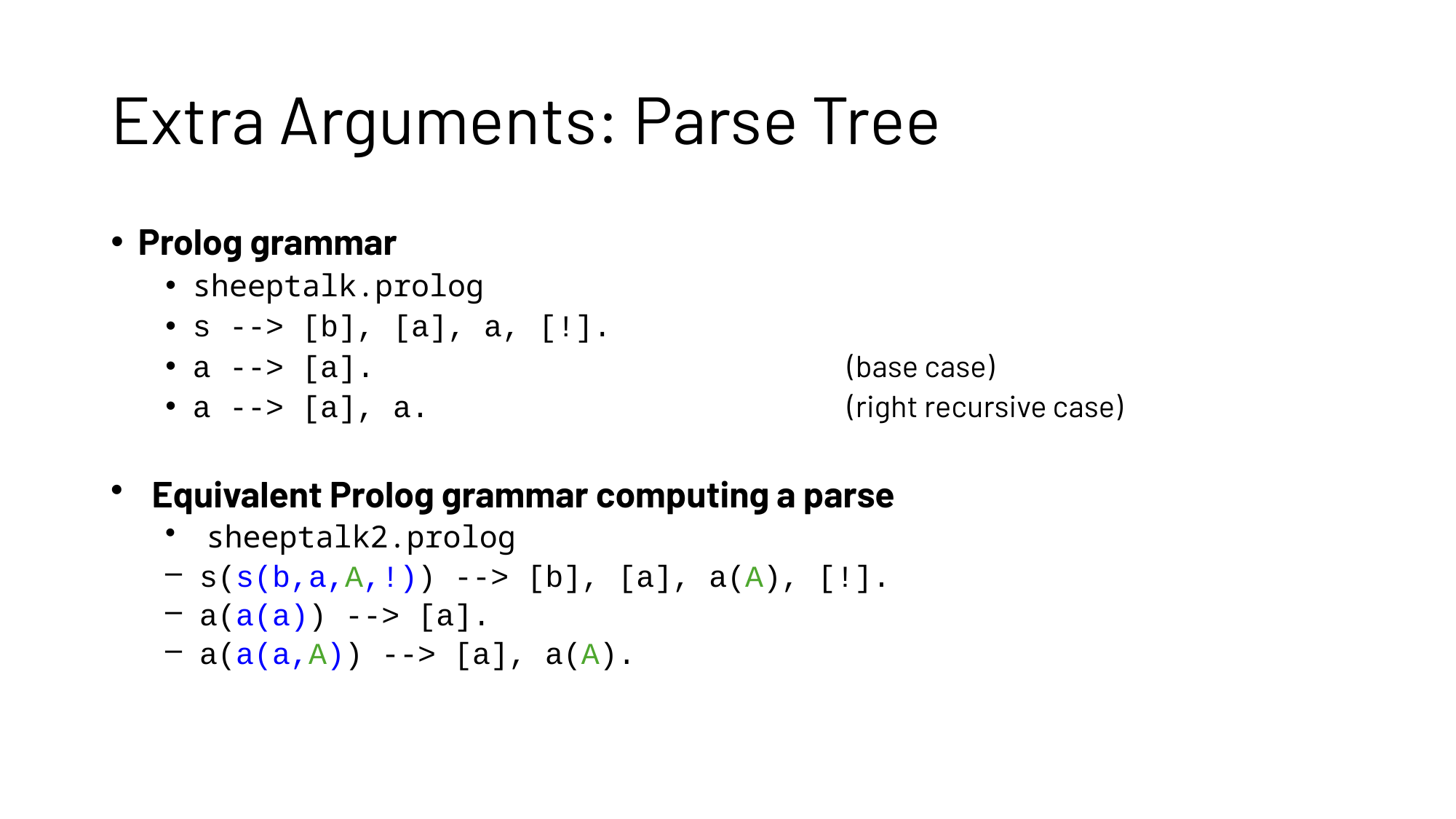

# Extra Arguments: Parse Tree
Prolog grammar
sheeptalk.prolog
s --> [b], [a], a, [!].
a --> [a].					(base case)
a --> [a], a.				(right recursive case)
Equivalent Prolog grammar computing a parse
sheeptalk2.prolog
s(s(b,a,A,!)) --> [b], [a], a(A), [!].
a(a(a)) --> [a].
a(a(a,A)) --> [a], a(A).